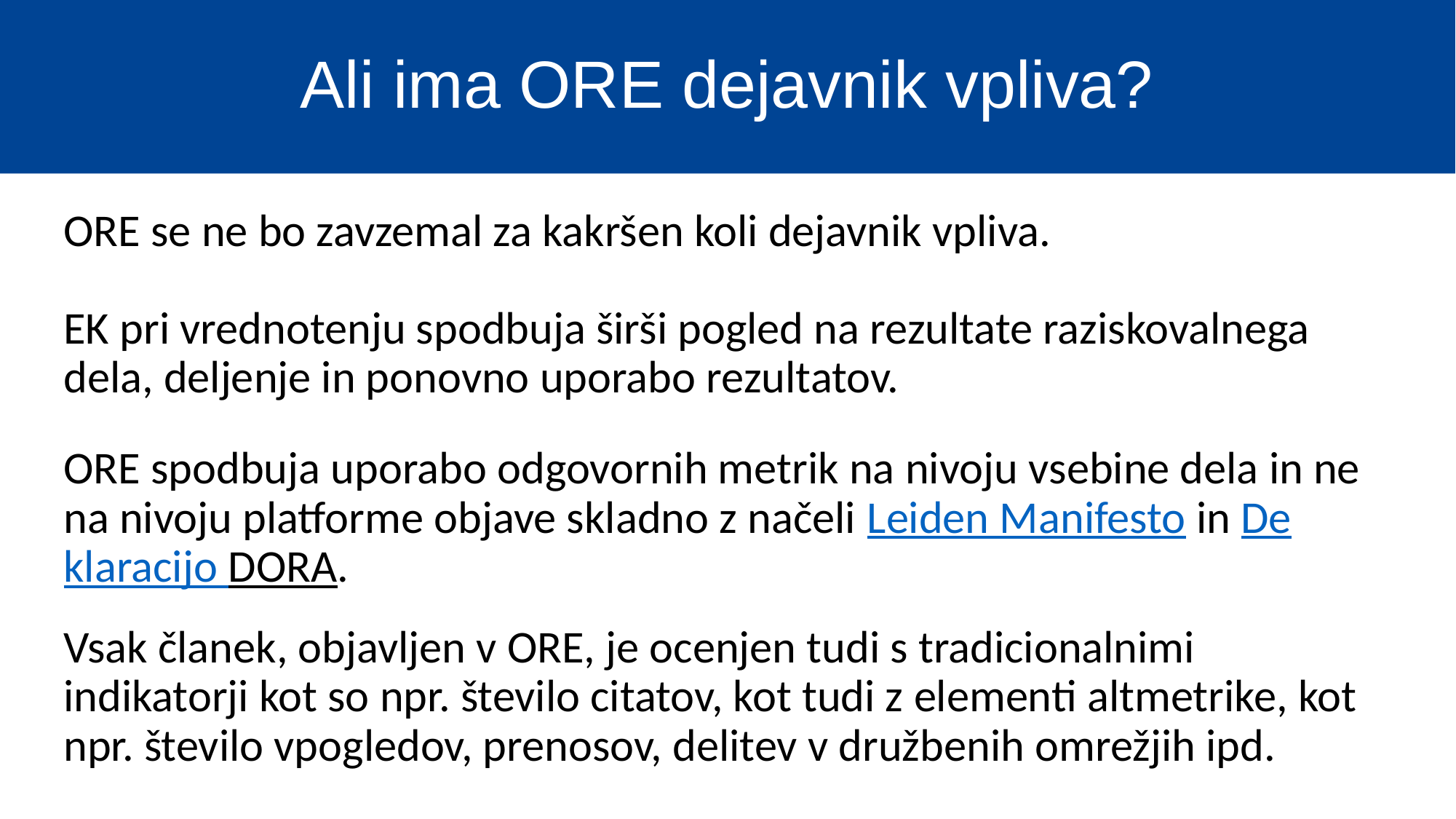

# Ali ima ORE dejavnik vpliva?
ORE se ne bo zavzemal za kakršen koli dejavnik vpliva.

EK pri vrednotenju spodbuja širši pogled na rezultate raziskovalnega dela, deljenje in ponovno uporabo rezultatov.

ORE spodbuja uporabo odgovornih metrik na nivoju vsebine dela in ne na nivoju platforme objave skladno z načeli Leiden Manifesto in Deklaracijo DORA.
Vsak članek, objavljen v ORE, je ocenjen tudi s tradicionalnimi indikatorji kot so npr. število citatov, kot tudi z elementi altmetrike, kot npr. število vpogledov, prenosov, delitev v družbenih omrežjih ipd.